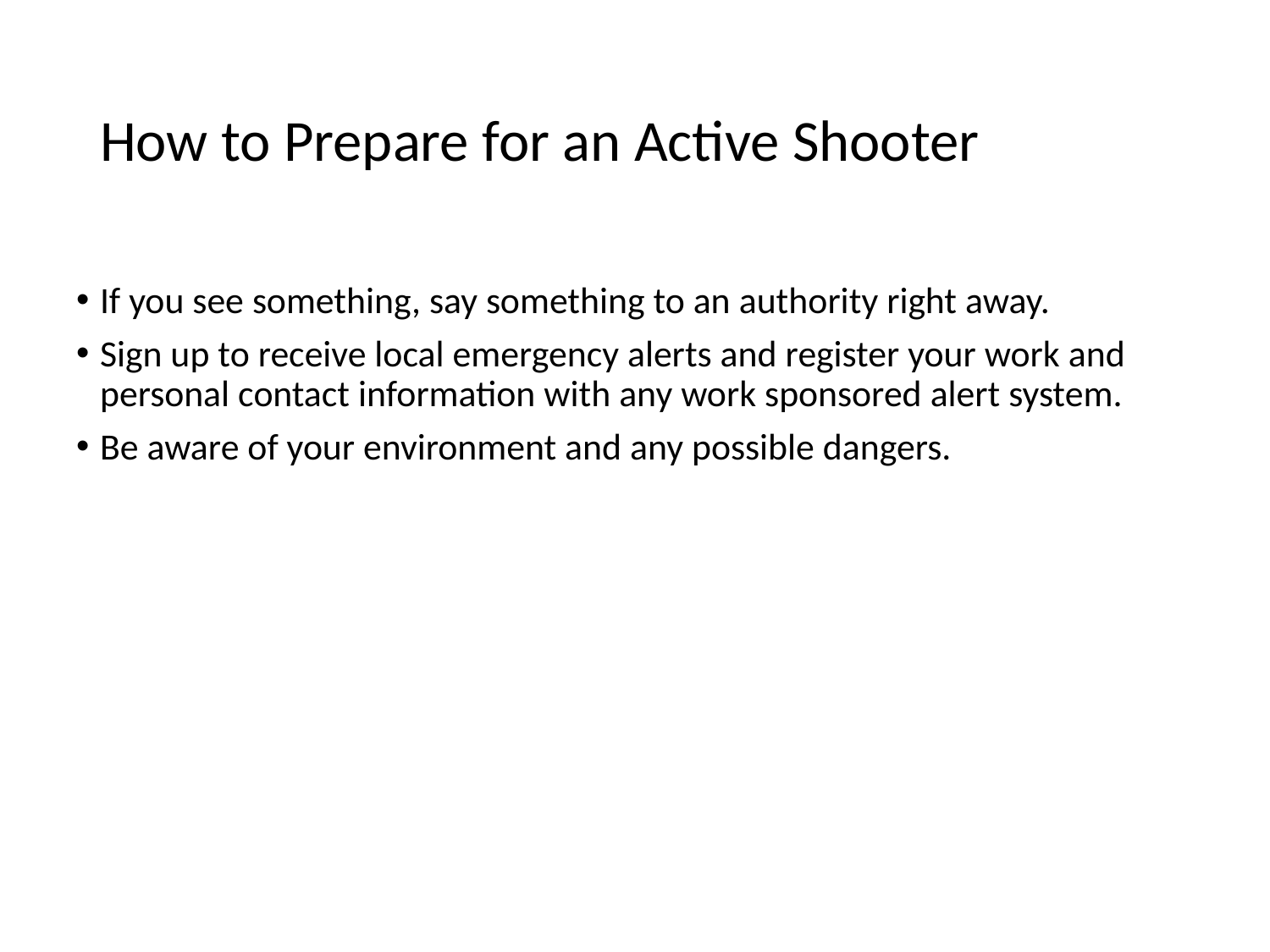

# How to Prepare for an Active Shooter
If you see something, say something to an authority right away.
Sign up to receive local emergency alerts and register your work and personal contact information with any work sponsored alert system.
Be aware of your environment and any possible dangers.